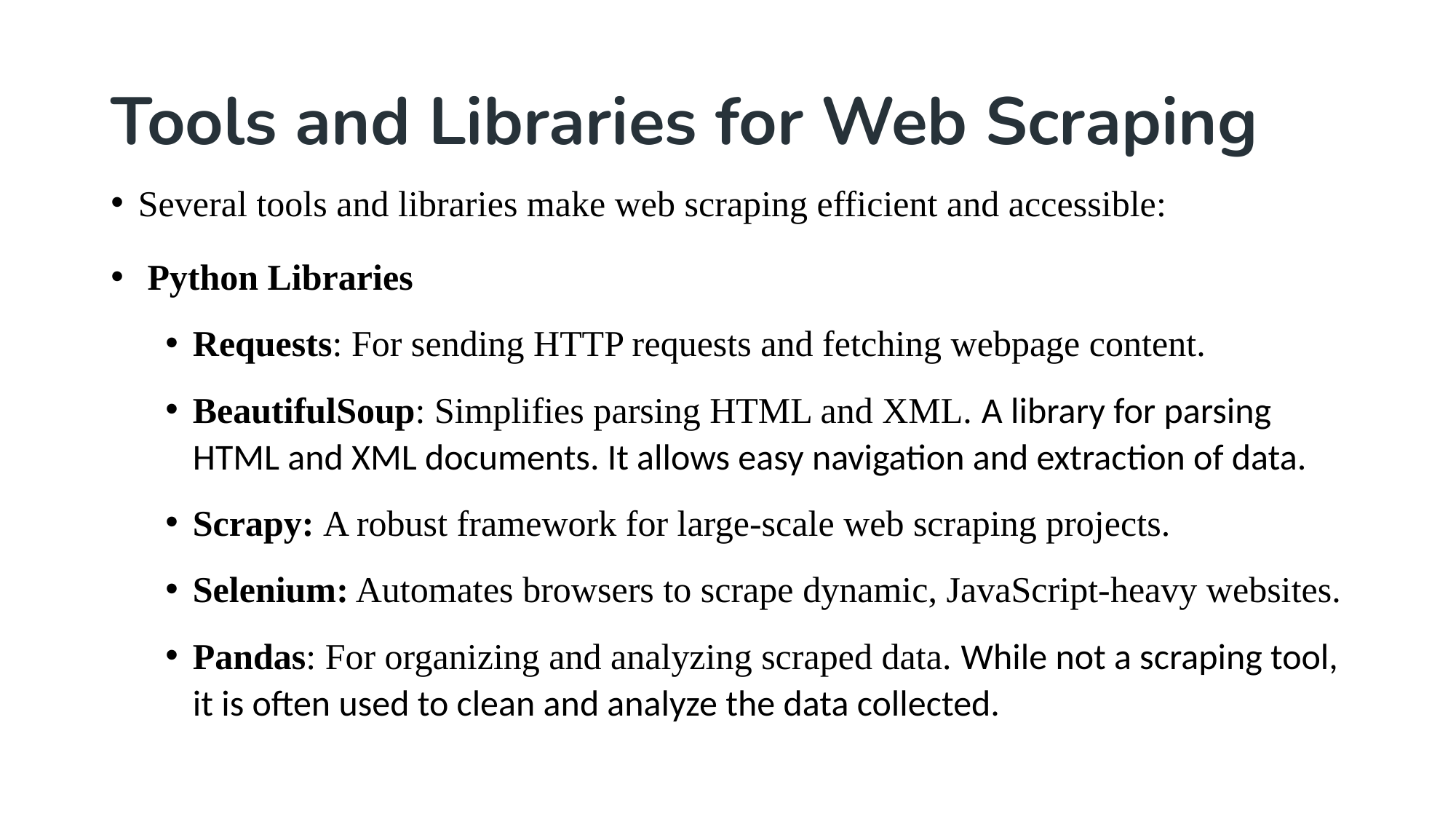

# Tools and Libraries for Web Scraping
Several tools and libraries make web scraping efficient and accessible:
 Python Libraries
Requests: For sending HTTP requests and fetching webpage content.
BeautifulSoup: Simplifies parsing HTML and XML. A library for parsing HTML and XML documents. It allows easy navigation and extraction of data.
Scrapy: A robust framework for large-scale web scraping projects.
Selenium: Automates browsers to scrape dynamic, JavaScript-heavy websites.
Pandas: For organizing and analyzing scraped data. While not a scraping tool, it is often used to clean and analyze the data collected.